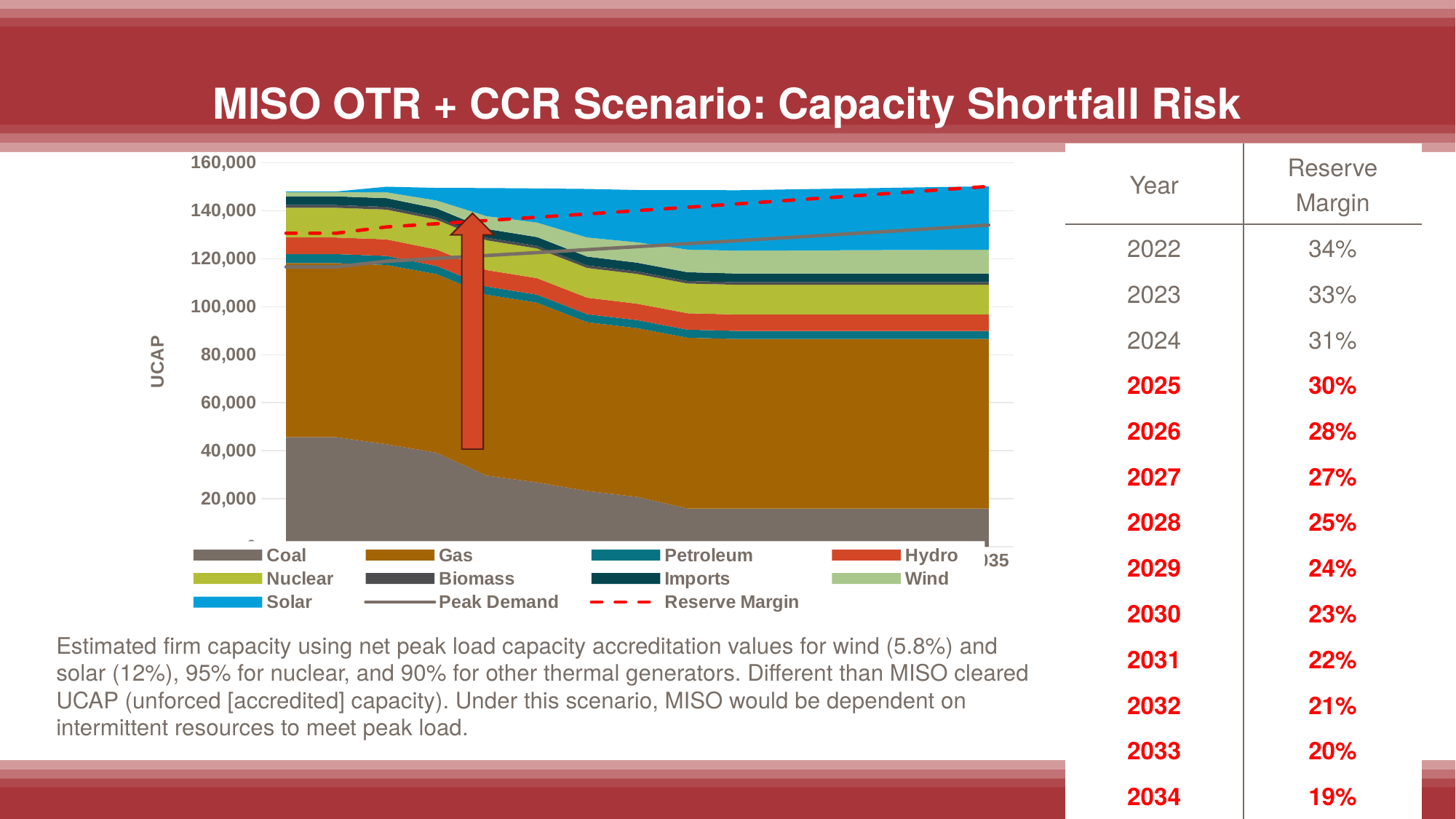

MISO OTR + CCR Scenario: Capacity Shortfall Risk

| Year | Reserve Margin |
| --- | --- |
| 2022 | 34% |
| 2023 | 33% |
| 2024 | 31% |
| 2025 | 30% |
| 2026 | 28% |
| 2027 | 27% |
| 2028 | 25% |
| 2029 | 24% |
| 2030 | 23% |
| 2031 | 22% |
| 2032 | 21% |
| 2033 | 20% |
| 2034 | 19% |
| 2035 | 18% |

### Chart

| Category | Coal | Gas | Petroleum | Hydro | Nuclear | Biomass | Imports | Wind | Solar | Peak Demand | Reserve Margin |
|---|---|---|---|---|---|---|---|---|---|---|---|
| 2021 | 45694.63125 | 72447.12 | 3778.86708984375 | 6899.744109863281 | 12374.3400390625 | 1128.240747070317 | 3638.0 | 1757.6101257550295 | 239.20770692664968 | 116600.0 | 130592.00000000001 |
| 2022 | 45694.63125 | 72447.12 | 3778.86708984375 | 6899.744109863281 | 12374.3400390625 | 1128.240747070317 | 3638.0 | 1774.0450392901093 | 239.20770692664968 | 116600.0 | 130592.00000000001 |
| 2023 | 42713.92125 | 74675.24999999999 | 3778.86708984375 | 6899.744109863281 | 12374.3400390625 | 1125.360747070317 | 3638.0 | 2432.389497816973 | 2327.7588533844423 | 118943.66 | 133216.8992 |
| 2024 | 39183.04125 | 74385.17999999998 | 3410.1370898437503 | 6864.761809863281 | 12374.3400390625 | 1098.000747070317 | 3638.0 | 3288.185703216503 | 5250.599566024556 | 120133.09659999999 | 134549.068192 |
| 2025 | 29662.661250000005 | 75329.09999999999 | 3410.1370898437503 | 6862.3834098632815 | 12374.3400390625 | 1098.000747070317 | 3638.0 | 5308.491176477458 | 11738.40092813442 | 121334.427566 | 135894.55887392 |
| 2026 | 26856.461250000004 | 74812.67999999998 | 3362.3470898437504 | 6860.203209863282 | 12374.3400390625 | 1098.000747070317 | 3638.0 | 6061.200689523246 | 14187.861993595472 | 122547.77184166 | 137253.5044626592 |
| 2027 | 23276.531250000004 | 70268.04899999998 | 3359.1070898437506 | 6860.203209863282 | 12374.3400390625 | 1098.000747070317 | 3638.0 | 7958.695326554137 | 20196.595010859957 | 123773.24956007661 | 138626.0395072858 |
| 2028 | 20787.941250000003 | 70268.04899999998 | 3359.1070898437506 | 6837.212009863281 | 12374.3400390625 | 1054.800747070317 | 3638.0 | 8464.814048248643 | 21799.3042962259 | 125010.98205567735 | 140012.29990235865 |
| 2029 | 15977.801250000002 | 71118.54899999998 | 3359.1070898437506 | 6837.212009863281 | 12374.3400390625 | 1054.800747070317 | 3638.0 | 9418.522090405138 | 24819.379763054796 | 126261.09187623416 | 141412.42290138226 |
| 2030 | 15977.801250000002 | 70594.56899999999 | 3359.1070898437506 | 6837.212009863281 | 12374.3400390625 | 1054.800747070317 | 3638.0 | 9522.411777592863 | 25148.36377248259 | 127523.70279499651 | 142826.5471303961 |
| 2031 | 15977.801250000002 | 70594.56899999999 | 3359.1070898437506 | 6837.212009863281 | 12374.3400390625 | 1054.800747070317 | 3638.0 | 9601.046513837304 | 25397.37377058999 | 128798.93982294647 | 144254.81260170008 |
| 2032 | 15977.801250000002 | 70594.56899999999 | 3359.1070898437506 | 6837.212009863281 | 12374.3400390625 | 1054.800747070317 | 3638.0 | 9679.681250081745 | 25646.383768697393 | 130086.92922117592 | 145697.36072771705 |
| 2033 | 15977.801250000002 | 70594.56899999999 | 3359.1070898437506 | 6837.212009863281 | 12374.3400390625 | 1054.800747070317 | 3638.0 | 9758.315986326188 | 25895.393766804795 | 131387.79851338768 | 147154.3343349942 |
| 2034 | 15977.801250000002 | 70594.56899999999 | 3359.1070898437506 | 6837.212009863281 | 12374.3400390625 | 1054.800747070317 | 3638.0 | 9836.95072257063 | 26144.403764912193 | 132701.67649852156 | 148625.87767834414 |
| 2035 | 15977.801250000002 | 70594.56899999999 | 3359.1070898437506 | 6837.212009863281 | 12374.3400390625 | 1054.800747070317 | 3638.0 | 9915.58545881507 | 26393.413763019595 | 134028.69326350678 | 150112.13645512762 |
Estimated firm capacity using net peak load capacity accreditation values for wind (5.8%) and solar (12%), 95% for nuclear, and 90% for other thermal generators. Different than MISO cleared UCAP (unforced [accredited] capacity). Under this scenario, MISO would be dependent on intermittent resources to meet peak load.
24